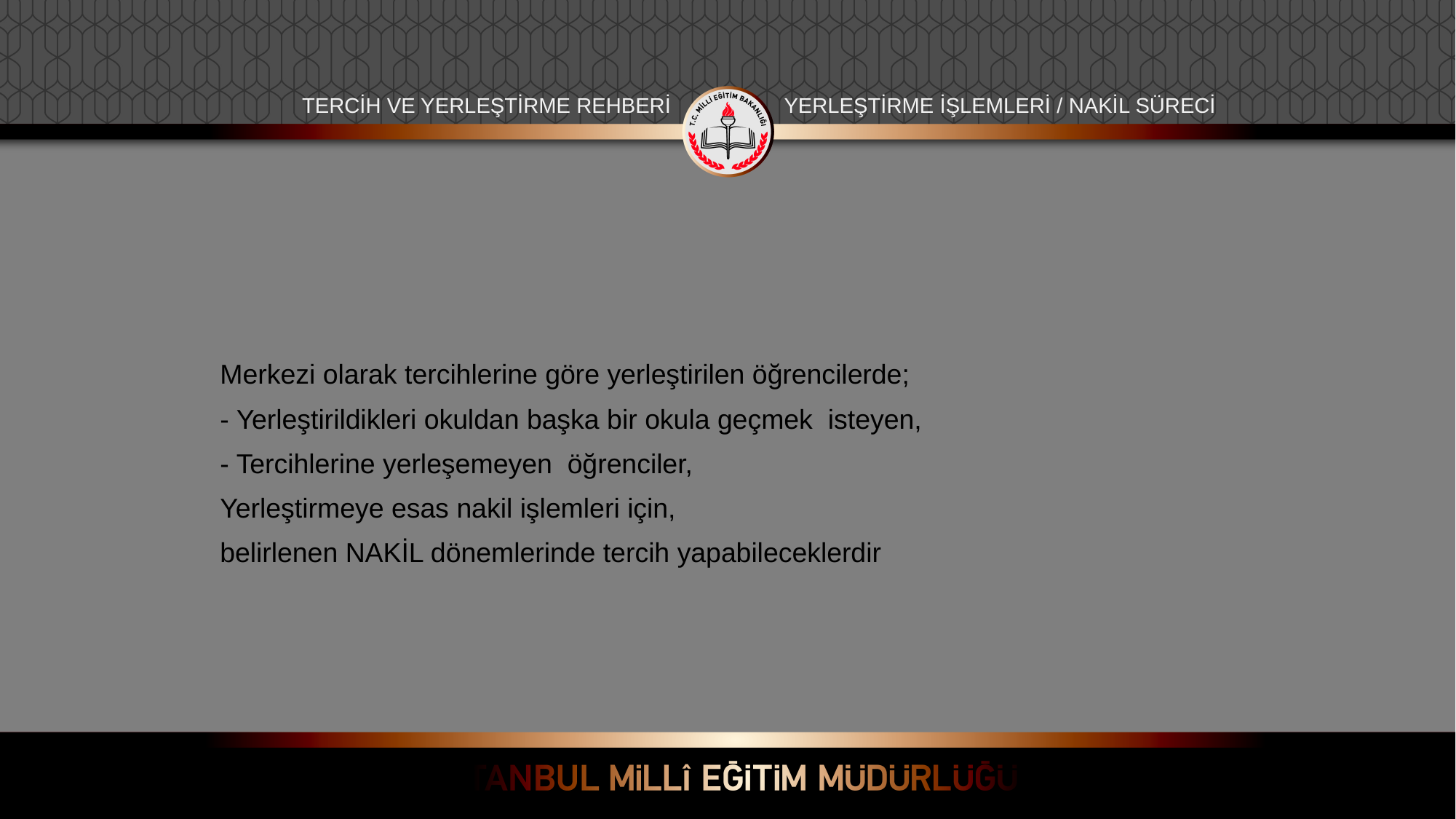

TERCİH VE YERLEŞTİRME REHBERİ
YERLEŞTİRME İŞLEMLERİ / NAKİL SÜRECİ

	Merkezi olarak tercihlerine göre yerleştirilen öğrencilerde;
	- Yerleştirildikleri okuldan başka bir okula geçmek  isteyen,
	- Tercihlerine yerleşemeyen  öğrenciler,
	Yerleştirmeye esas nakil işlemleri için,
	belirlenen NAKİL dönemlerinde tercih yapabileceklerdir